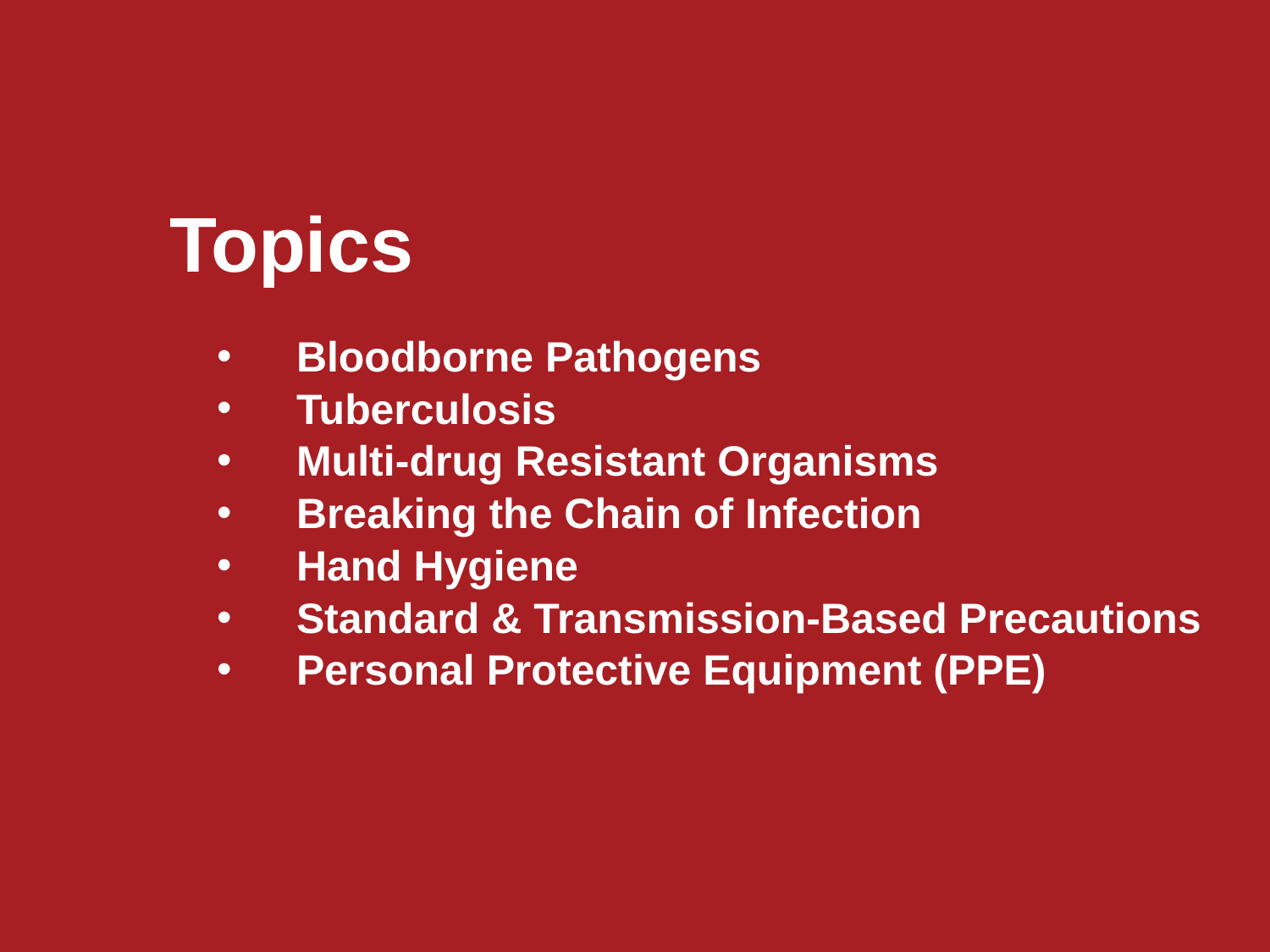

Topics

Bloodborne Pathogens
Tuberculosis
Multi-drug Resistant Organisms
Breaking the Chain of Infection
Hand Hygiene
Standard & Transmission-Based Precautions
Personal Protective Equipment (PPE)